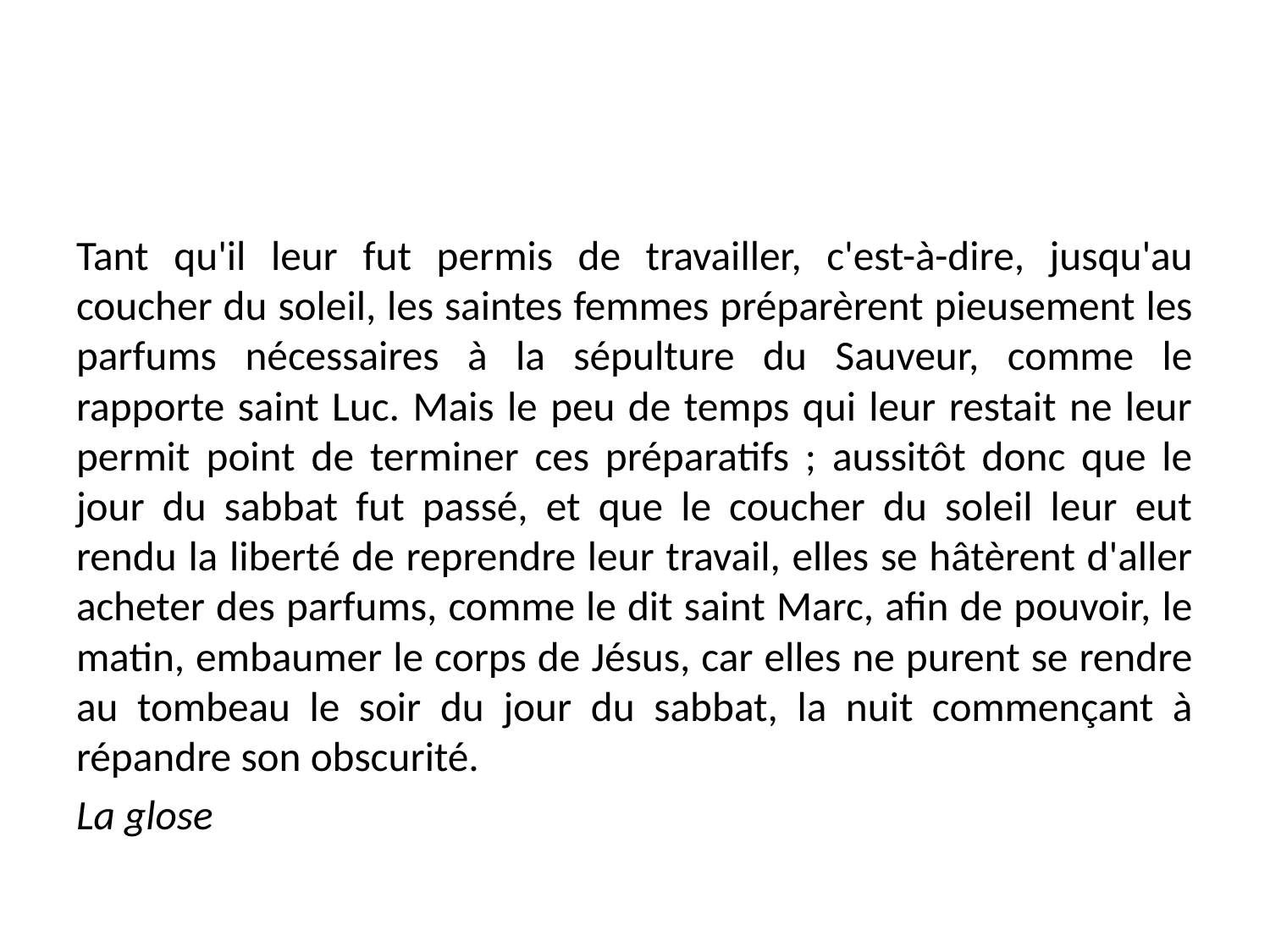

#
Tant qu'il leur fut permis de travailler, c'est-à-dire, jusqu'au coucher du soleil, les saintes femmes préparèrent pieusement les parfums nécessaires à la sépulture du Sauveur, comme le rapporte saint Luc. Mais le peu de temps qui leur restait ne leur permit point de terminer ces préparatifs ; aussitôt donc que le jour du sabbat fut passé, et que le coucher du soleil leur eut rendu la liberté de reprendre leur travail, elles se hâtèrent d'aller acheter des parfums, comme le dit saint Marc, afin de pouvoir, le matin, embaumer le corps de Jésus, car elles ne purent se rendre au tombeau le soir du jour du sabbat, la nuit commençant à répandre son obscurité.
La glose